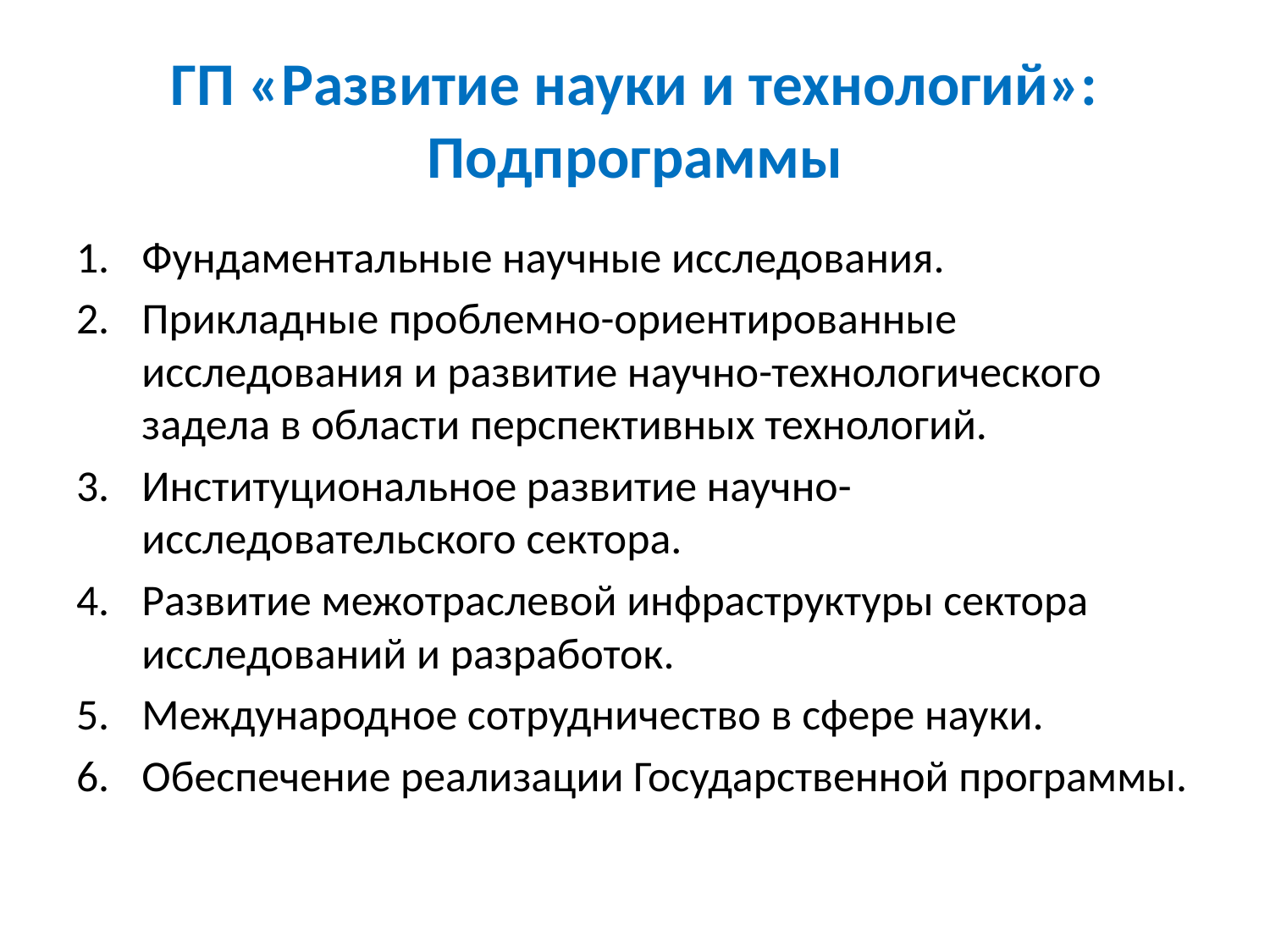

# ГП «Развитие науки и технологий»: Подпрограммы
Фундаментальные научные исследования.
Прикладные проблемно-ориентированные  исследования и развитие научно-технологического задела в области перспективных технологий.
Институциональное развитие научно-исследовательского сектора.
Развитие межотраслевой инфраструктуры сектора исследований и разработок.
Международное сотрудничество в сфере науки.
Обеспечение реализации Государственной программы.